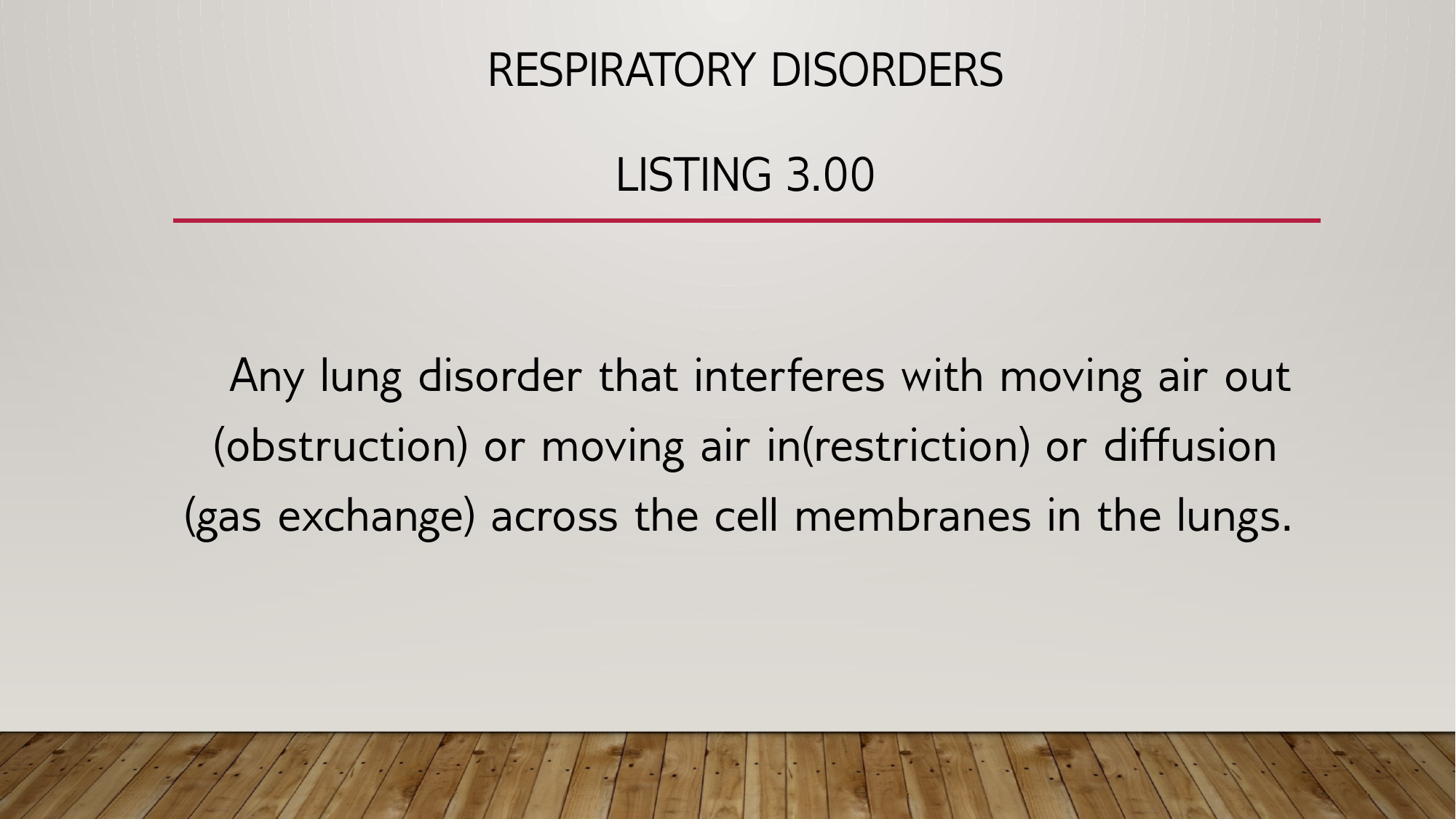

# Respiratory Disorders Listing 3.00

  Any lung disorder that interferes with moving air out (obstruction) or moving air in(restriction) or diffusion (gas exchange) across the cell membranes in the lungs.